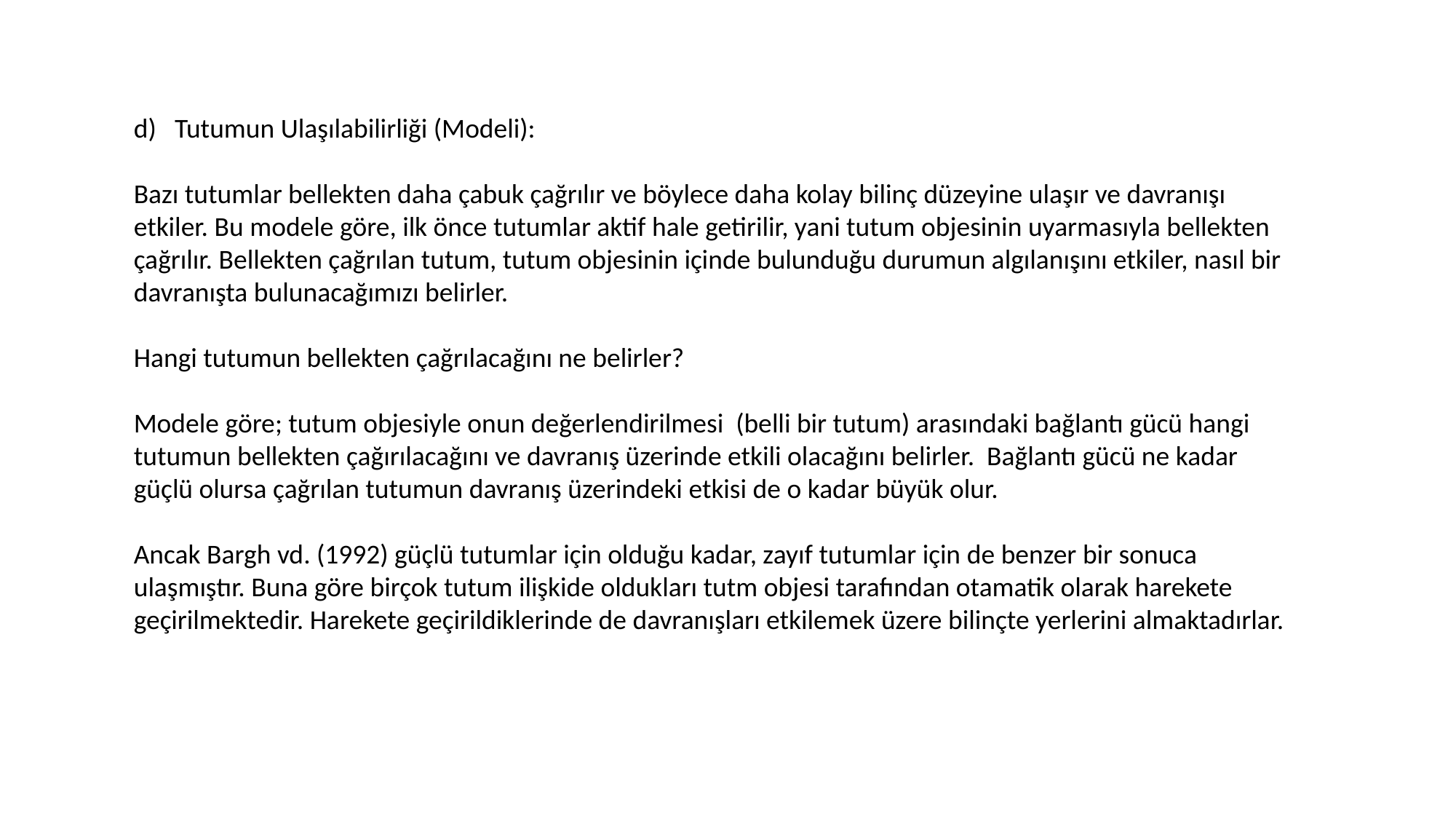

Tutumun Ulaşılabilirliği (Modeli):

Bazı tutumlar bellekten daha çabuk çağrılır ve böylece daha kolay bilinç düzeyine ulaşır ve davranışı etkiler. Bu modele göre, ilk önce tutumlar aktif hale getirilir, yani tutum objesinin uyarmasıyla bellekten çağrılır. Bellekten çağrılan tutum, tutum objesinin içinde bulunduğu durumun algılanışını etkiler, nasıl bir davranışta bulunacağımızı belirler.

Hangi tutumun bellekten çağrılacağını ne belirler?

Modele göre; tutum objesiyle onun değerlendirilmesi  (belli bir tutum) arasındaki bağlantı gücü hangi tutumun bellekten çağırılacağını ve davranış üzerinde etkili olacağını belirler.  Bağlantı gücü ne kadar güçlü olursa çağrılan tutumun davranış üzerindeki etkisi de o kadar büyük olur.

Ancak Bargh vd. (1992) güçlü tutumlar için olduğu kadar, zayıf tutumlar için de benzer bir sonuca ulaşmıştır. Buna göre birçok tutum ilişkide oldukları tutm objesi tarafından otamatik olarak harekete geçirilmektedir. Harekete geçirildiklerinde de davranışları etkilemek üzere bilinçte yerlerini almaktadırlar.